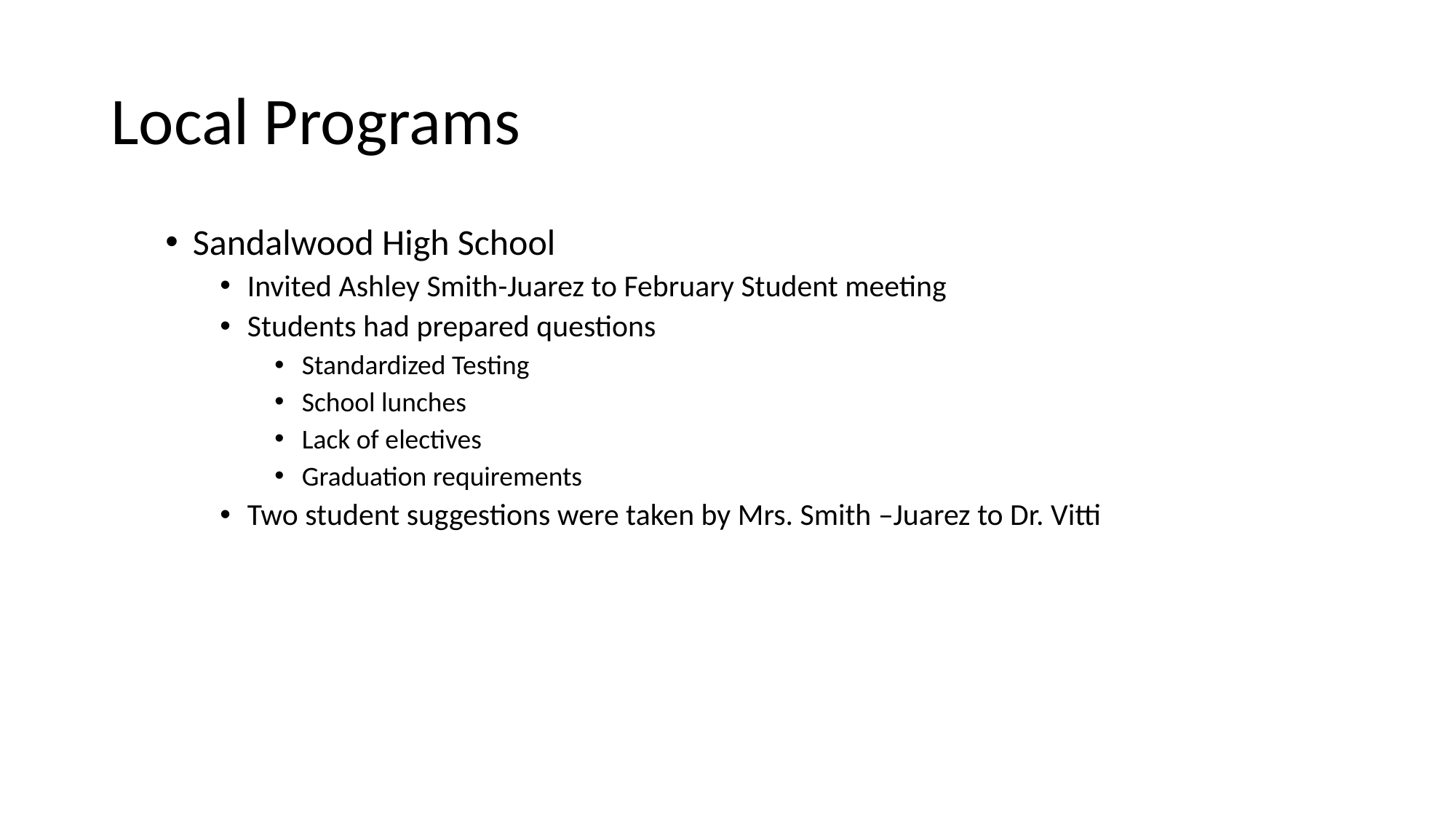

# Local Programs
Sandalwood High School
Invited Ashley Smith-Juarez to February Student meeting
Students had prepared questions
Standardized Testing
School lunches
Lack of electives
Graduation requirements
Two student suggestions were taken by Mrs. Smith –Juarez to Dr. Vitti